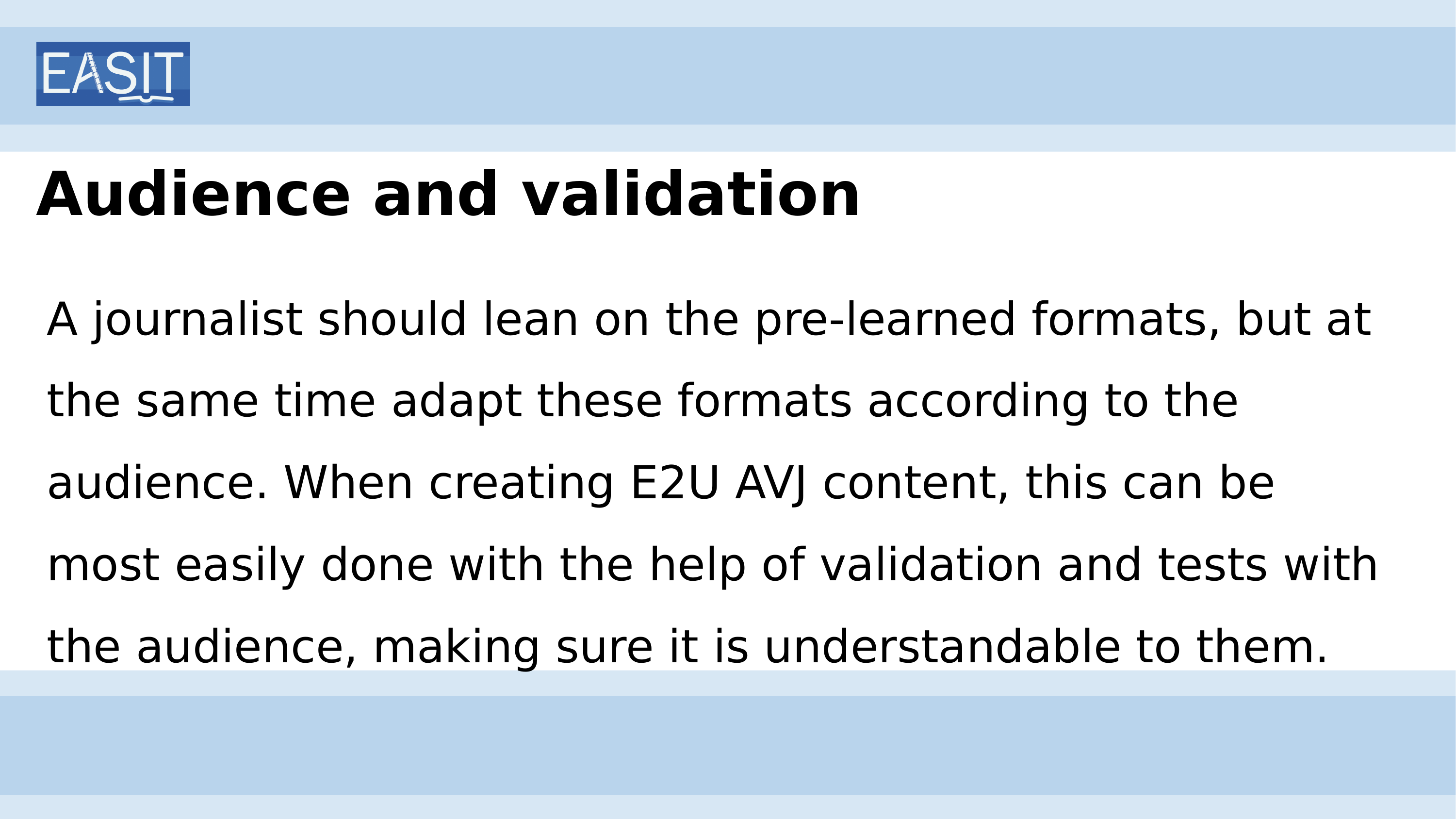

# Audience and validation
A journalist should lean on the pre-learned formats, but at the same time adapt these formats according to the audience. When creating E2U AVJ content, this can be most easily done with the help of validation and tests with the audience, making sure it is understandable to them.